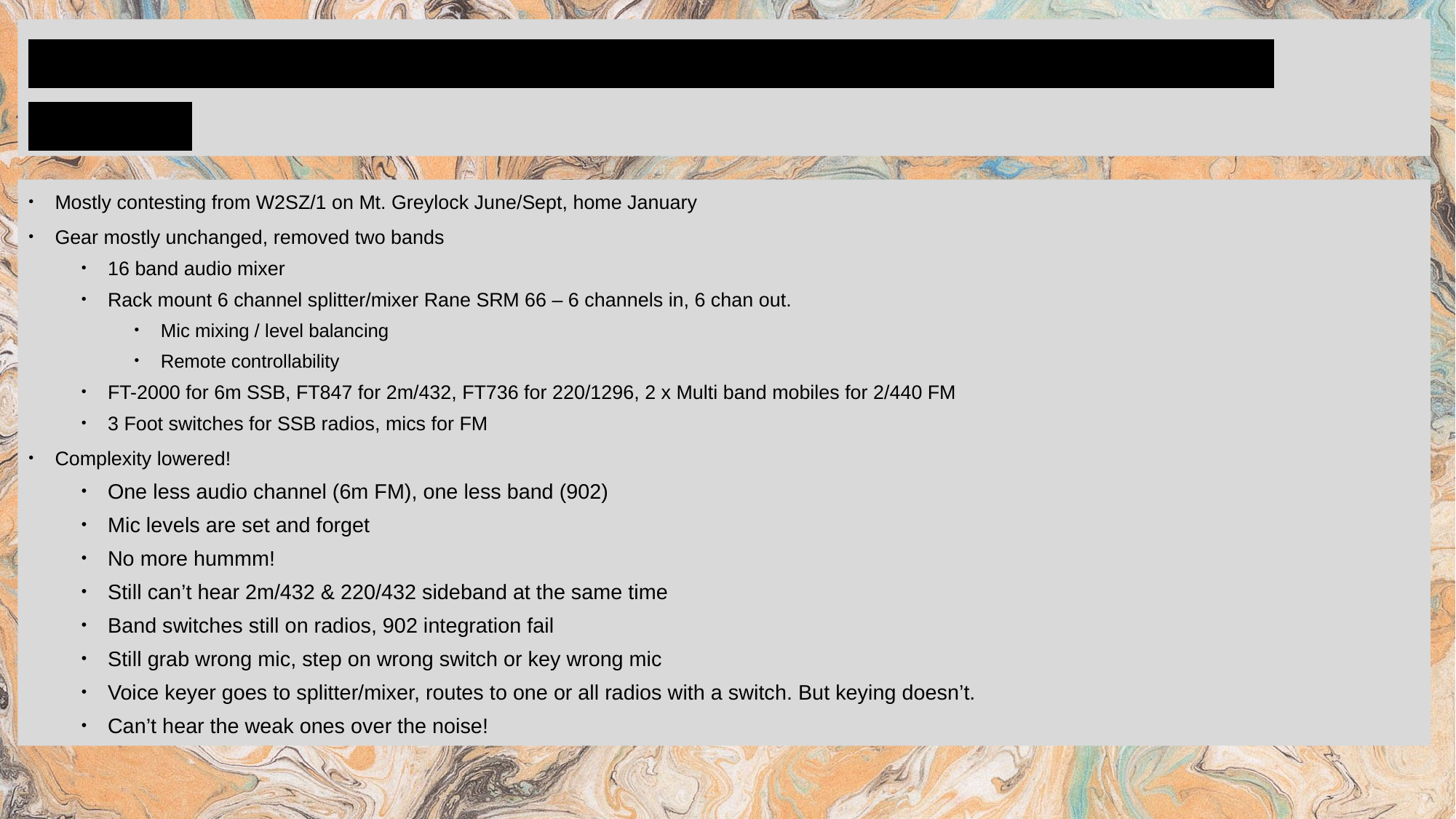

# VHF/UHF contesting Somewhere in the late teens
Mostly contesting from W2SZ/1 on Mt. Greylock June/Sept, home January
Gear mostly unchanged, removed two bands
16 band audio mixer
Rack mount 6 channel splitter/mixer Rane SRM 66 – 6 channels in, 6 chan out.
Mic mixing / level balancing
Remote controllability
FT-2000 for 6m SSB, FT847 for 2m/432, FT736 for 220/1296, 2 x Multi band mobiles for 2/440 FM
3 Foot switches for SSB radios, mics for FM
Complexity lowered!
One less audio channel (6m FM), one less band (902)
Mic levels are set and forget
No more hummm!
Still can’t hear 2m/432 & 220/432 sideband at the same time
Band switches still on radios, 902 integration fail
Still grab wrong mic, step on wrong switch or key wrong mic
Voice keyer goes to splitter/mixer, routes to one or all radios with a switch. But keying doesn’t.
Can’t hear the weak ones over the noise!